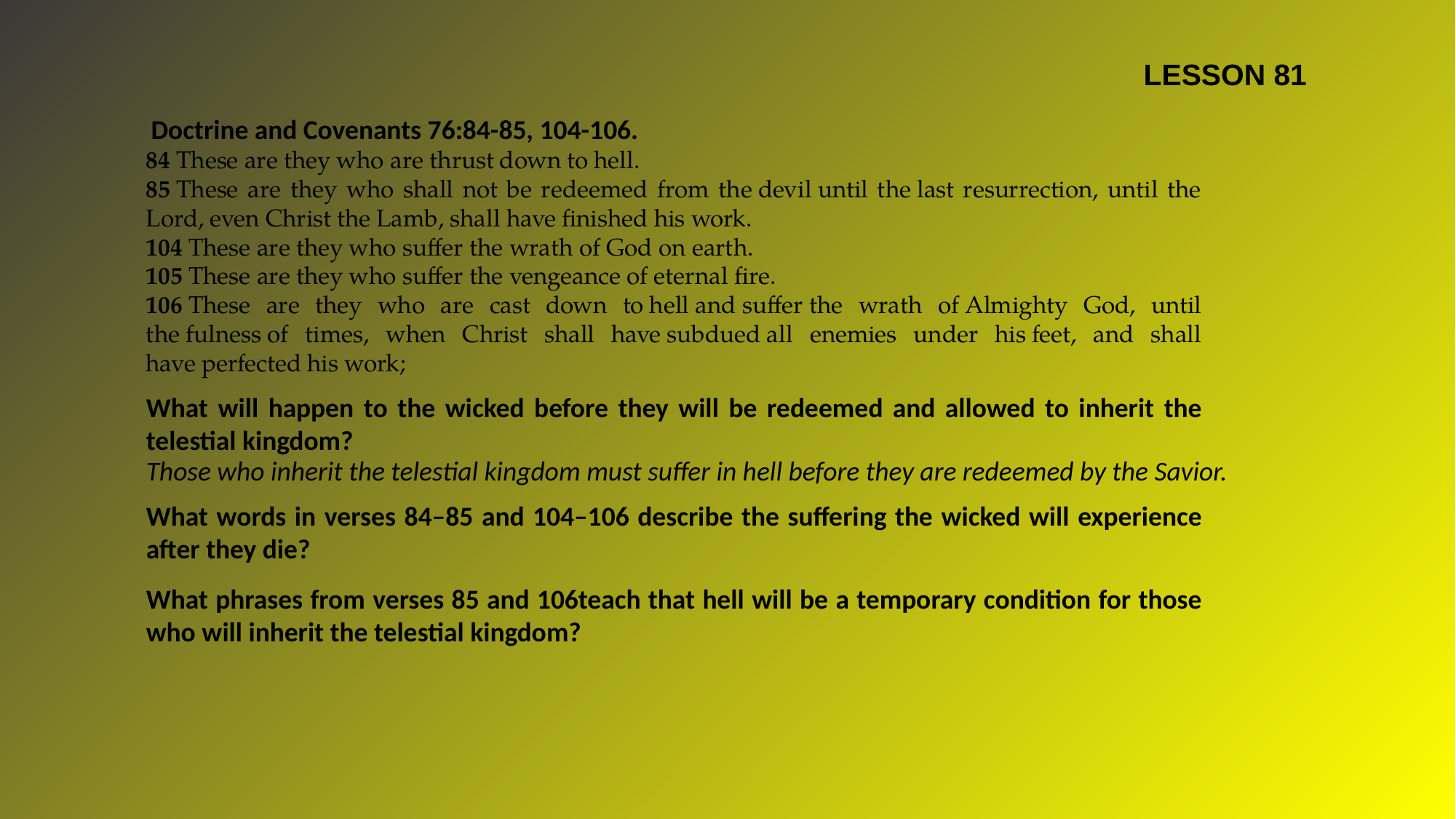

LESSON 81
Doctrine and Covenants 76:84-85, 104-106.
84 These are they who are thrust down to hell.
85 These are they who shall not be redeemed from the devil until the last resurrection, until the Lord, even Christ the Lamb, shall have finished his work.
104 These are they who suffer the wrath of God on earth.
105 These are they who suffer the vengeance of eternal fire.
106 These are they who are cast down to hell and suffer the wrath of Almighty God, until the fulness of times, when Christ shall have subdued all enemies under his feet, and shall have perfected his work;
What will happen to the wicked before they will be redeemed and allowed to inherit the telestial kingdom?
Those who inherit the telestial kingdom must suffer in hell before they are redeemed by the Savior.
What words in verses 84–85 and 104–106 describe the suffering the wicked will experience after they die?
What phrases from verses 85 and 106teach that hell will be a temporary condition for those who will inherit the telestial kingdom?